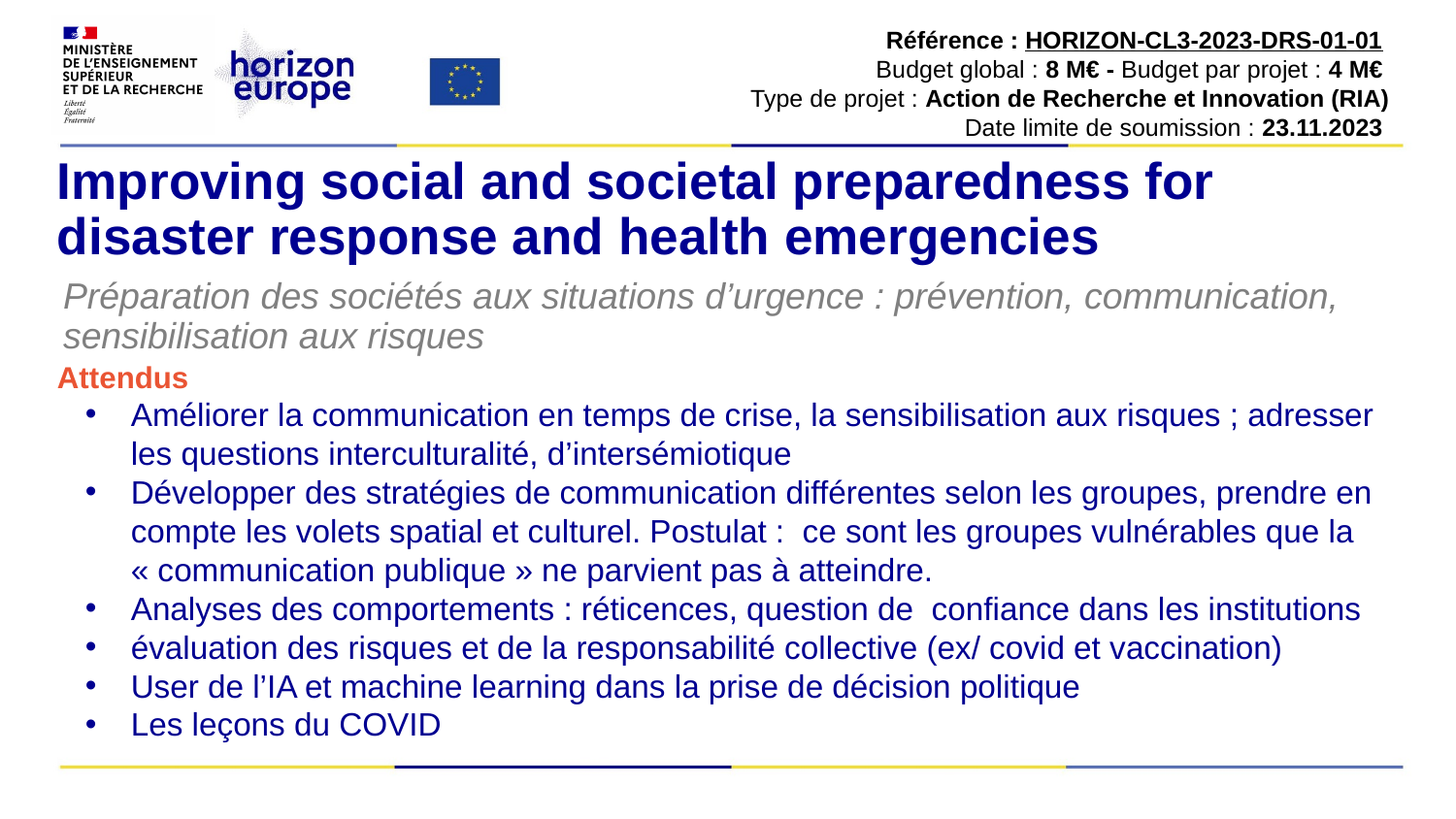

Référence : HORIZON-CL3-2023-DRS-01-01
Budget global : 8 M€ - Budget par projet : 4 M€
Type de projet : Action de Recherche et Innovation (RIA)
Date limite de soumission : 23.11.2023
# Improving social and societal preparedness for disaster response and health emergencies
Préparation des sociétés aux situations d’urgence : prévention, communication, sensibilisation aux risques

Attendus
Améliorer la communication en temps de crise, la sensibilisation aux risques ; adresser les questions interculturalité, d’intersémiotique
Développer des stratégies de communication différentes selon les groupes, prendre en compte les volets spatial et culturel. Postulat :  ce sont les groupes vulnérables que la « communication publique » ne parvient pas à atteindre.
Analyses des comportements : réticences, question de  confiance dans les institutions
évaluation des risques et de la responsabilité collective (ex/ covid et vaccination)
User de l’IA et machine learning dans la prise de décision politique
Les leçons du COVID